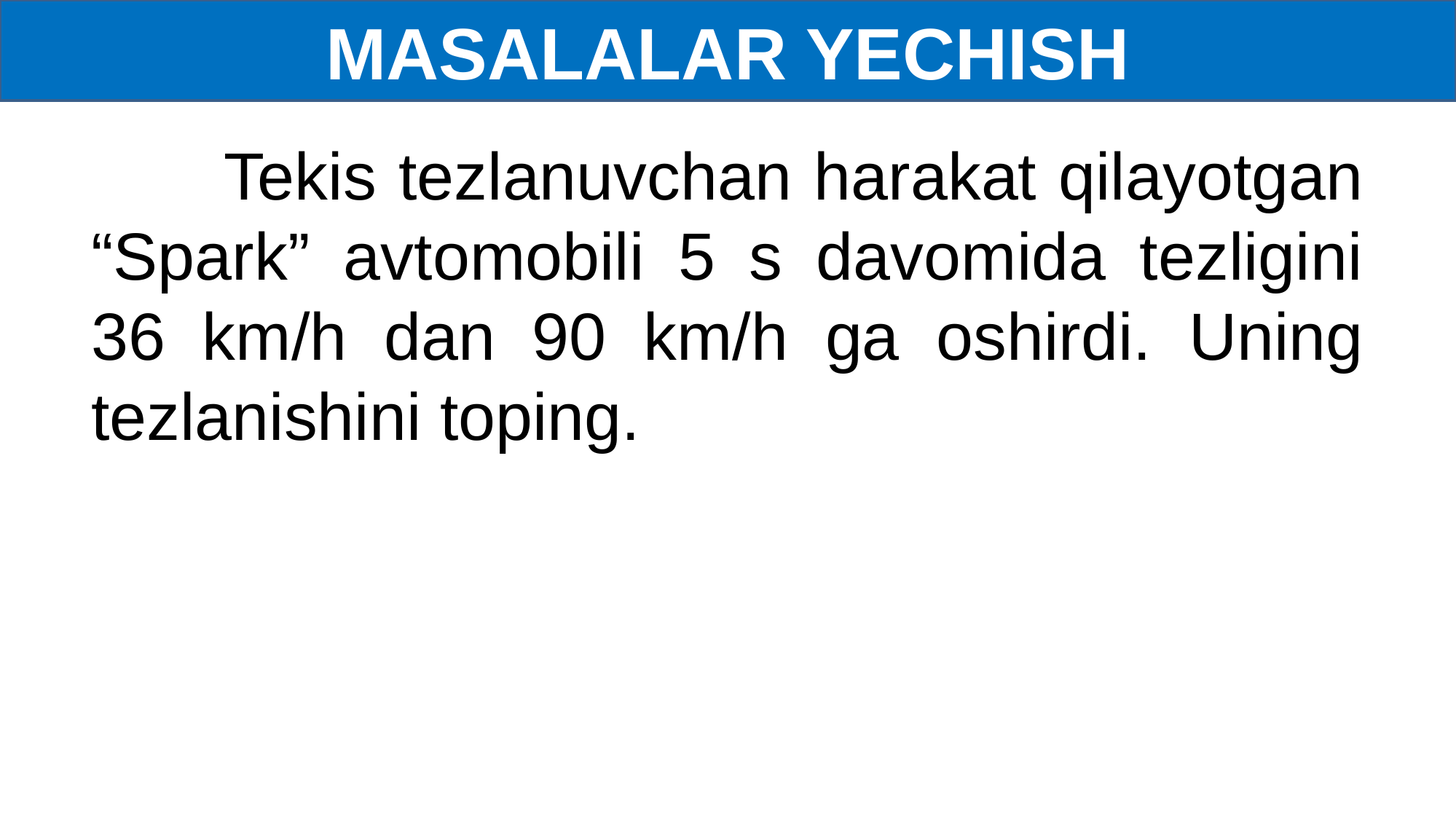

MASALALAR YECHISH
      Tekis tezlanuvchan harakat qilayotgan “Spark” avtomobili 5 s davomida tezligini 36 km/h dan 90 km/h ga oshirdi. Uning tezlanishini toping.